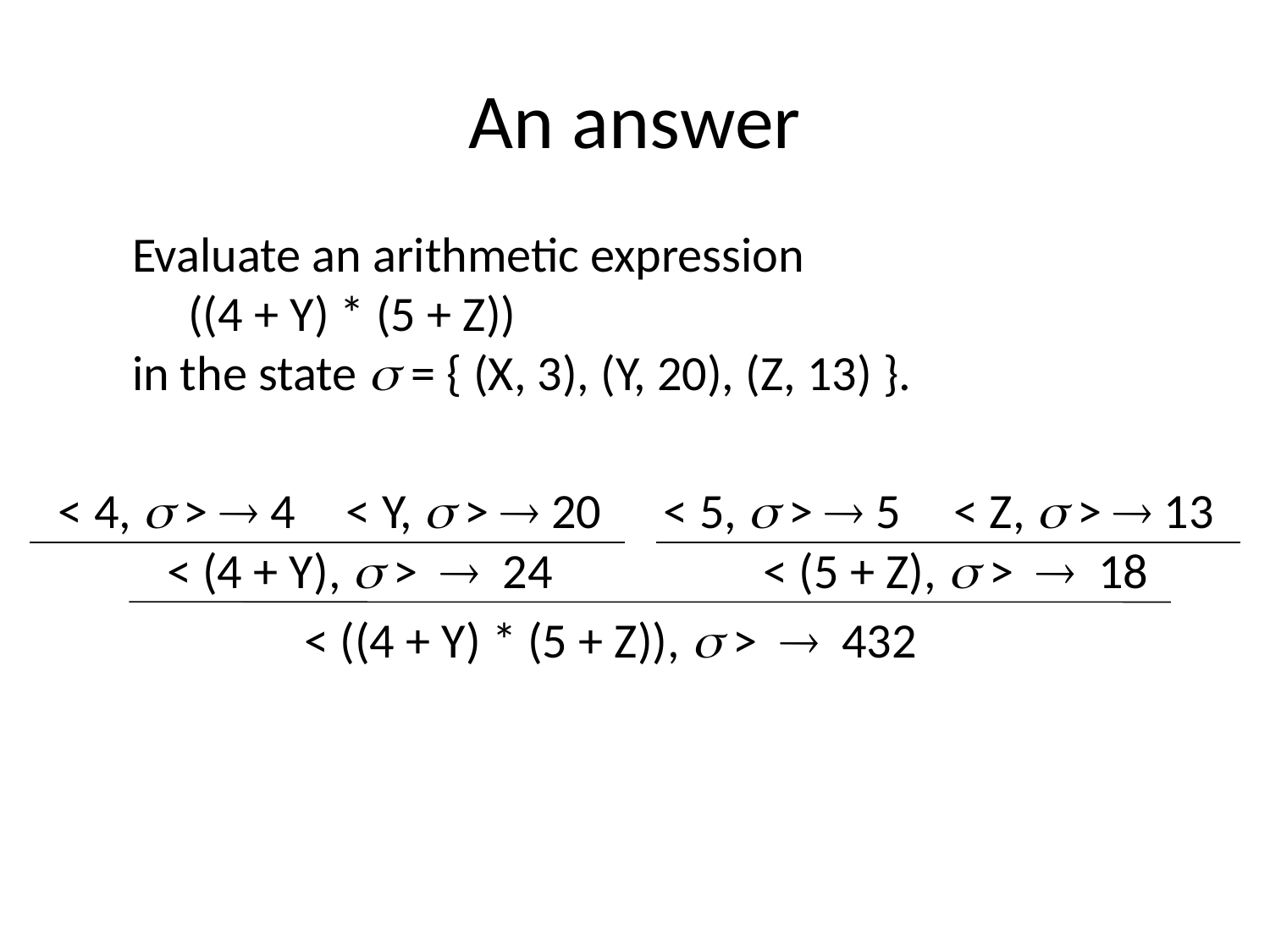

# An answer
Evaluate an arithmetic expression
     ((4 + Y) * (5 + Z))
in the state σ  = { (X, 3), (Y, 20), (Z, 13) }.
< 4, σ > → 4
< Y, σ > → 20
< 5, σ > → 5
< Z, σ > → 13
< (4 + Y), σ >  →  24
< (5 + Z), σ >  →  18
< ((4 + Y) * (5 + Z)), σ >  →  432